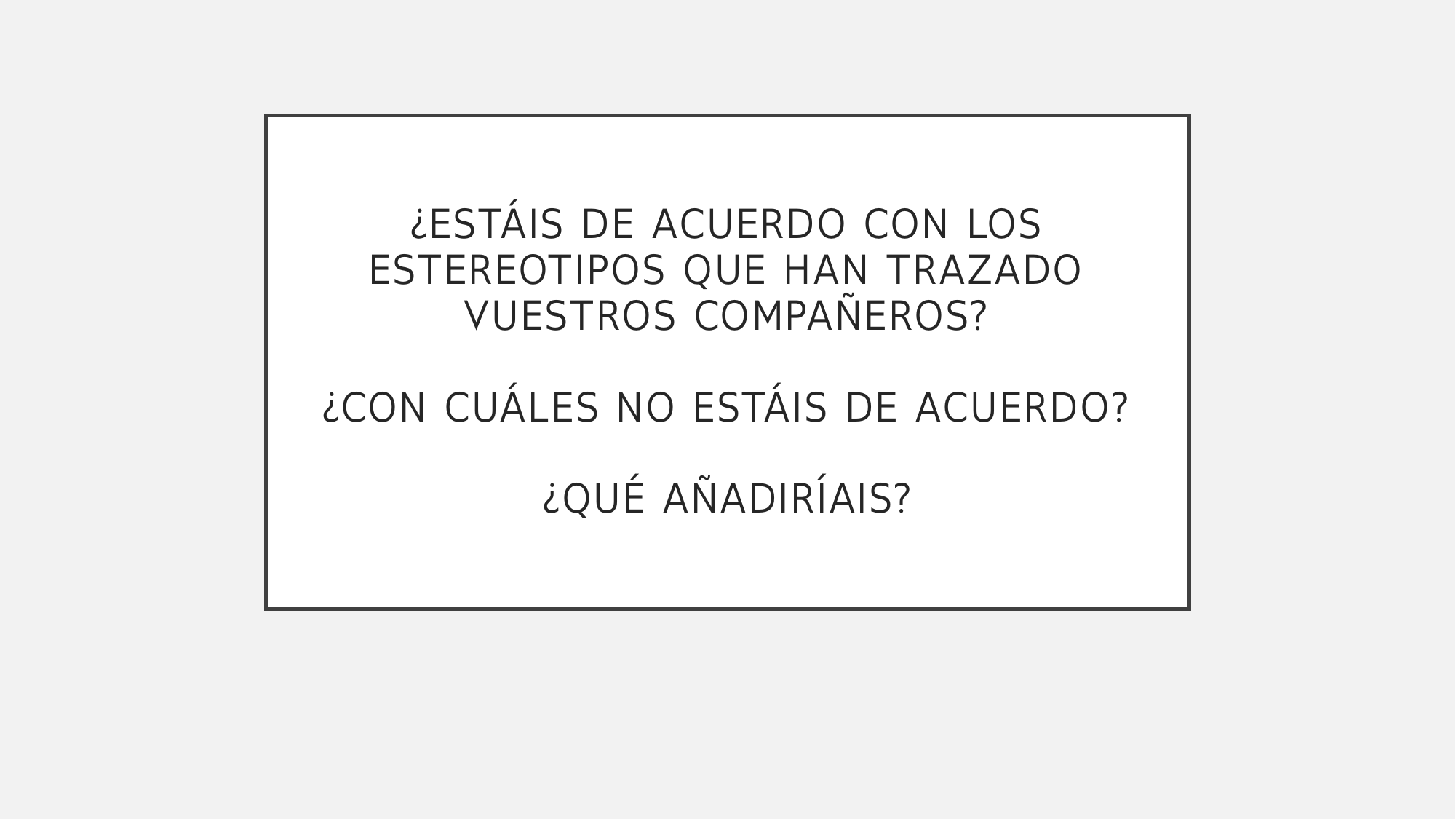

# ¿estáis de acuerdo con los estereotipos que han trazado vuestros compañeros? ¿con cuáles no estáis de acuerdo? ¿Qué añadiríais?